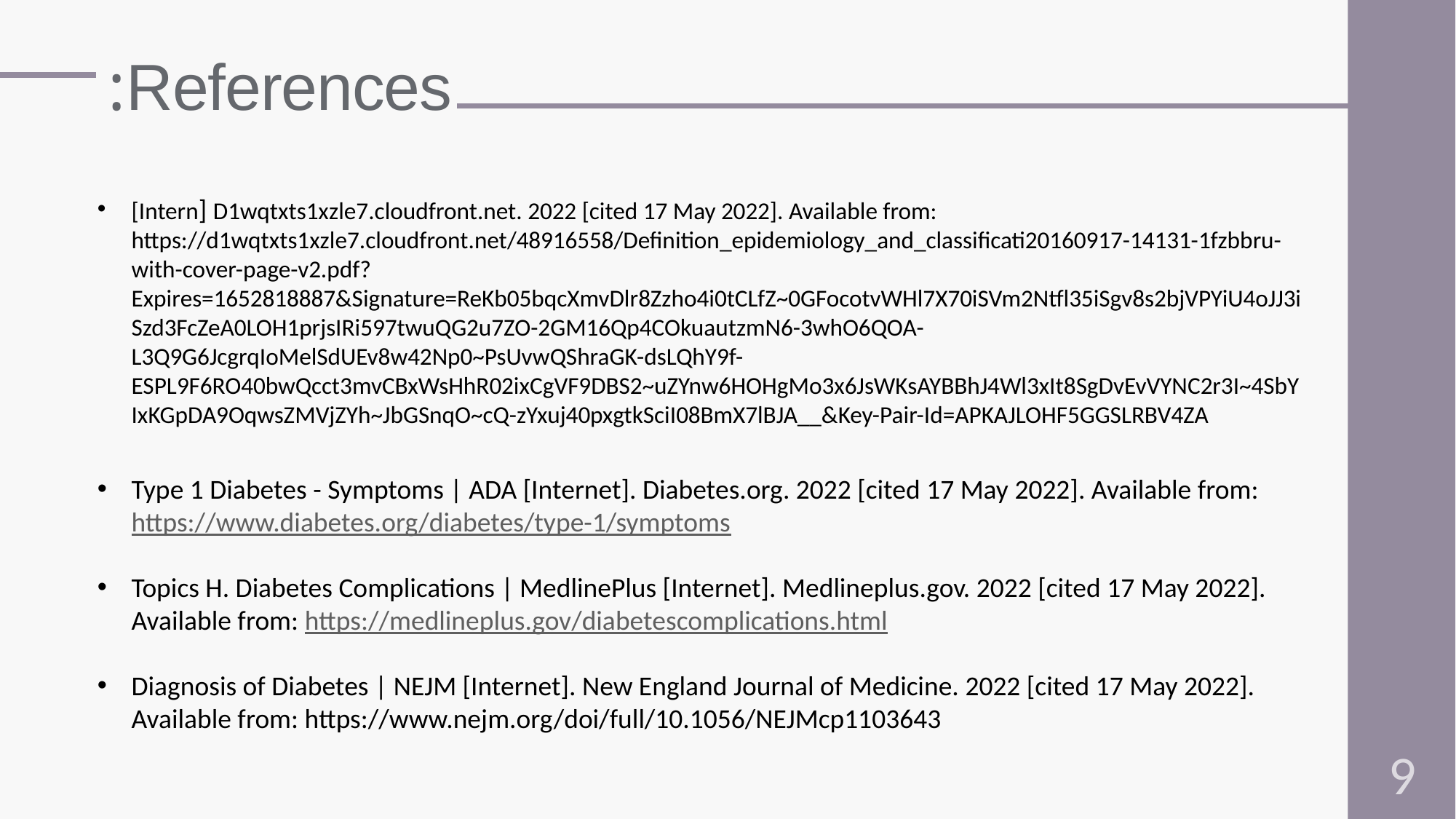

# References:

[Intern] D1wqtxts1xzle7.cloudfront.net. 2022 [cited 17 May 2022]. Available from: https://d1wqtxts1xzle7.cloudfront.net/48916558/Definition_epidemiology_and_classificati20160917-14131-1fzbbru-with-cover-page-v2.pdf?Expires=1652818887&Signature=ReKb05bqcXmvDlr8Zzho4i0tCLfZ~0GFocotvWHl7X70iSVm2Ntfl35iSgv8s2bjVPYiU4oJJ3iSzd3FcZeA0LOH1prjsIRi597twuQG2u7ZO-2GM16Qp4COkuautzmN6-3whO6QOA-L3Q9G6JcgrqIoMelSdUEv8w42Np0~PsUvwQShraGK-dsLQhY9f-ESPL9F6RO40bwQcct3mvCBxWsHhR02ixCgVF9DBS2~uZYnw6HOHgMo3x6JsWKsAYBBhJ4Wl3xIt8SgDvEvVYNC2r3I~4SbYIxKGpDA9OqwsZMVjZYh~JbGSnqO~cQ-zYxuj40pxgtkSciI08BmX7lBJA__&Key-Pair-Id=APKAJLOHF5GGSLRBV4ZA

Type 1 Diabetes - Symptoms | ADA [Internet]. Diabetes.org. 2022 [cited 17 May 2022]. Available from: https://www.diabetes.org/diabetes/type-1/symptoms

Topics H. Diabetes Complications | MedlinePlus [Internet]. Medlineplus.gov. 2022 [cited 17 May 2022]. Available from: https://medlineplus.gov/diabetescomplications.html

Diagnosis of Diabetes | NEJM [Internet]. New England Journal of Medicine. 2022 [cited 17 May 2022]. Available from: https://www.nejm.org/doi/full/10.1056/NEJMcp1103643
9